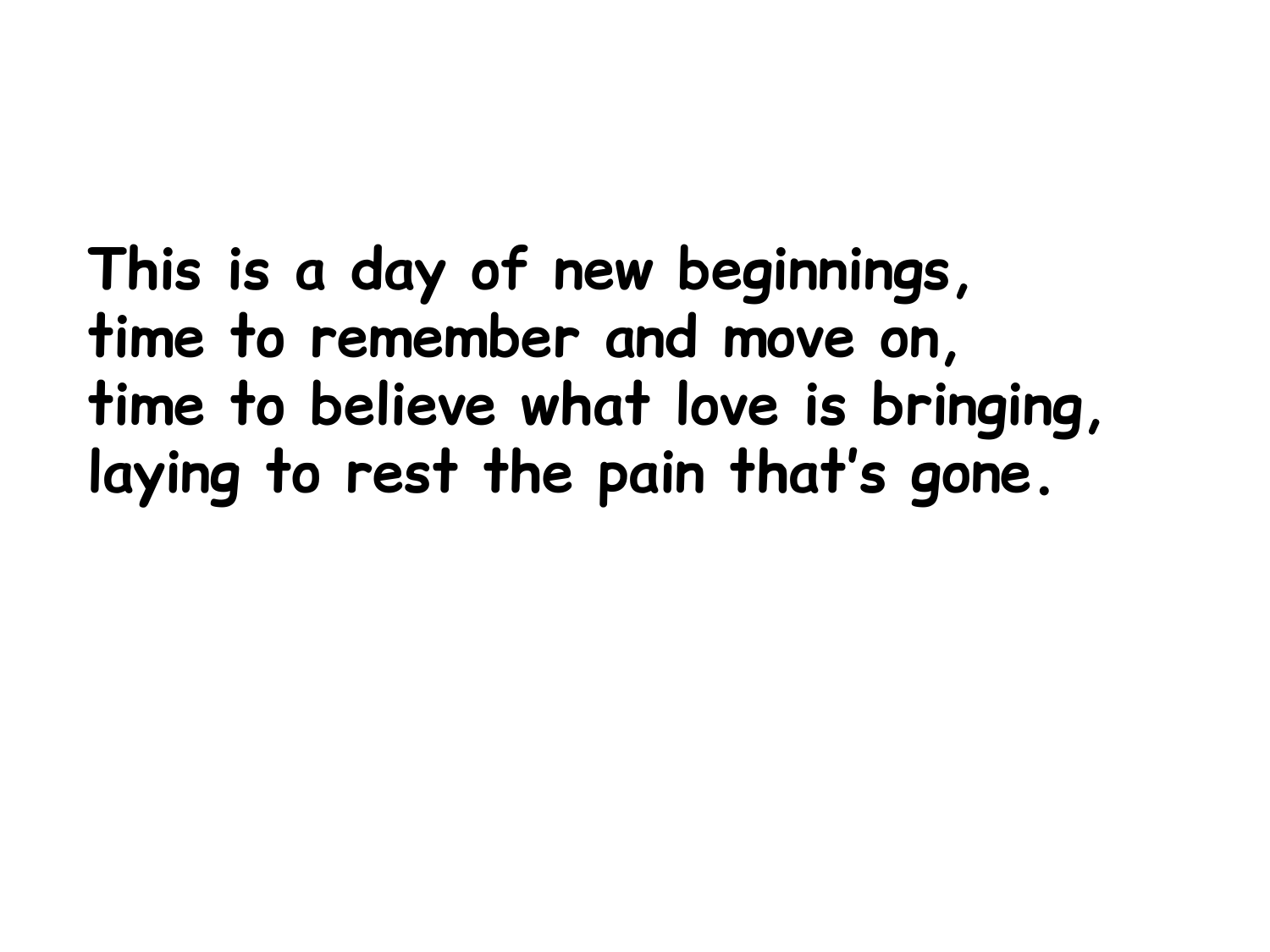

This is a day of new beginnings,
time to remember and move on,
time to believe what love is bringing,
laying to rest the pain that’s gone.